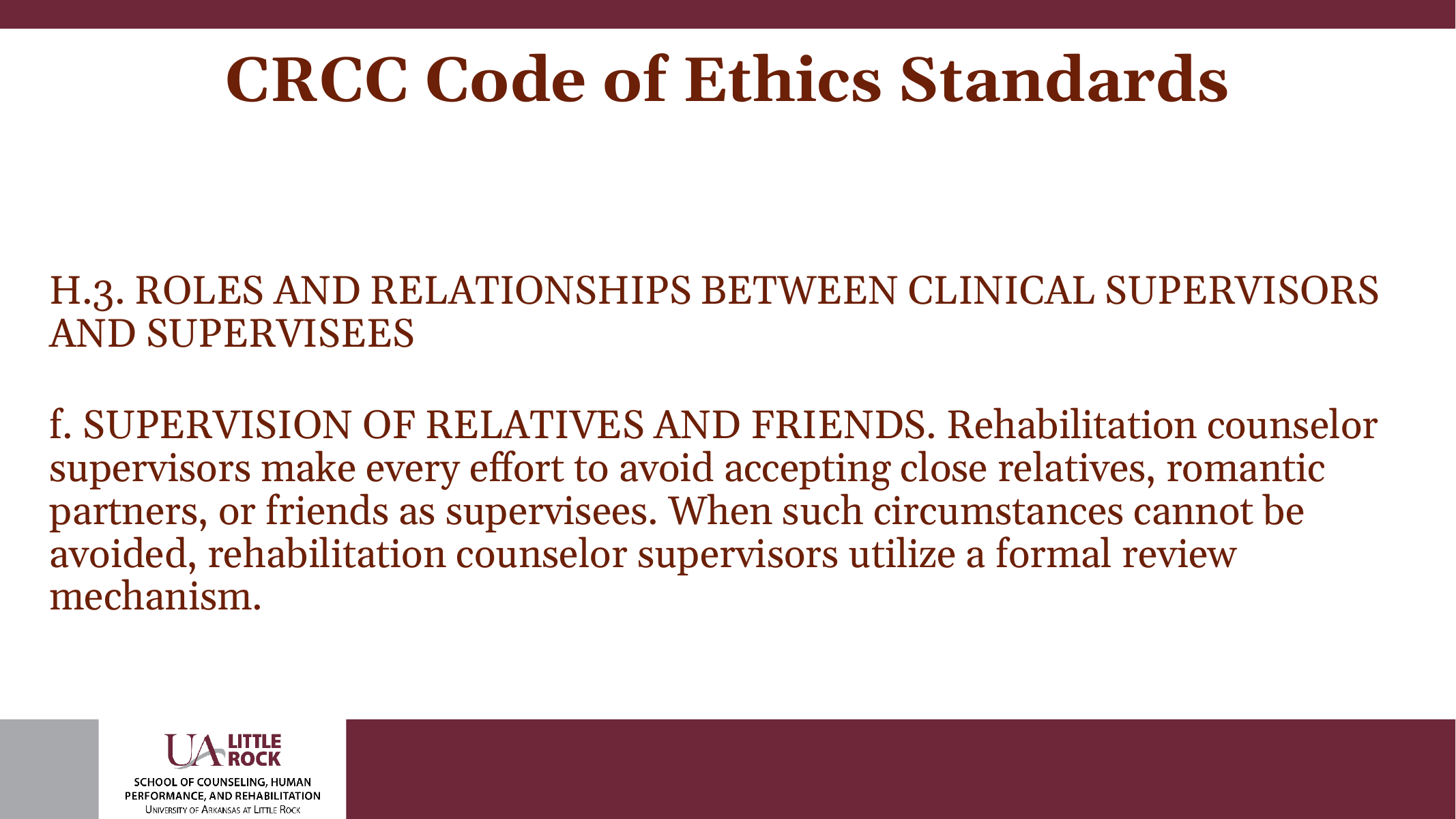

# CRCC Code of Ethics Standards
H.3. ROLES AND RELATIONSHIPS BETWEEN CLINICAL SUPERVISORS AND SUPERVISEES

f. SUPERVISION OF RELATIVES AND FRIENDS. Rehabilitation counselor supervisors make every effort to avoid accepting close relatives, romantic partners, or friends as supervisees. When such circumstances cannot be avoided, rehabilitation counselor supervisors utilize a formal review mechanism.